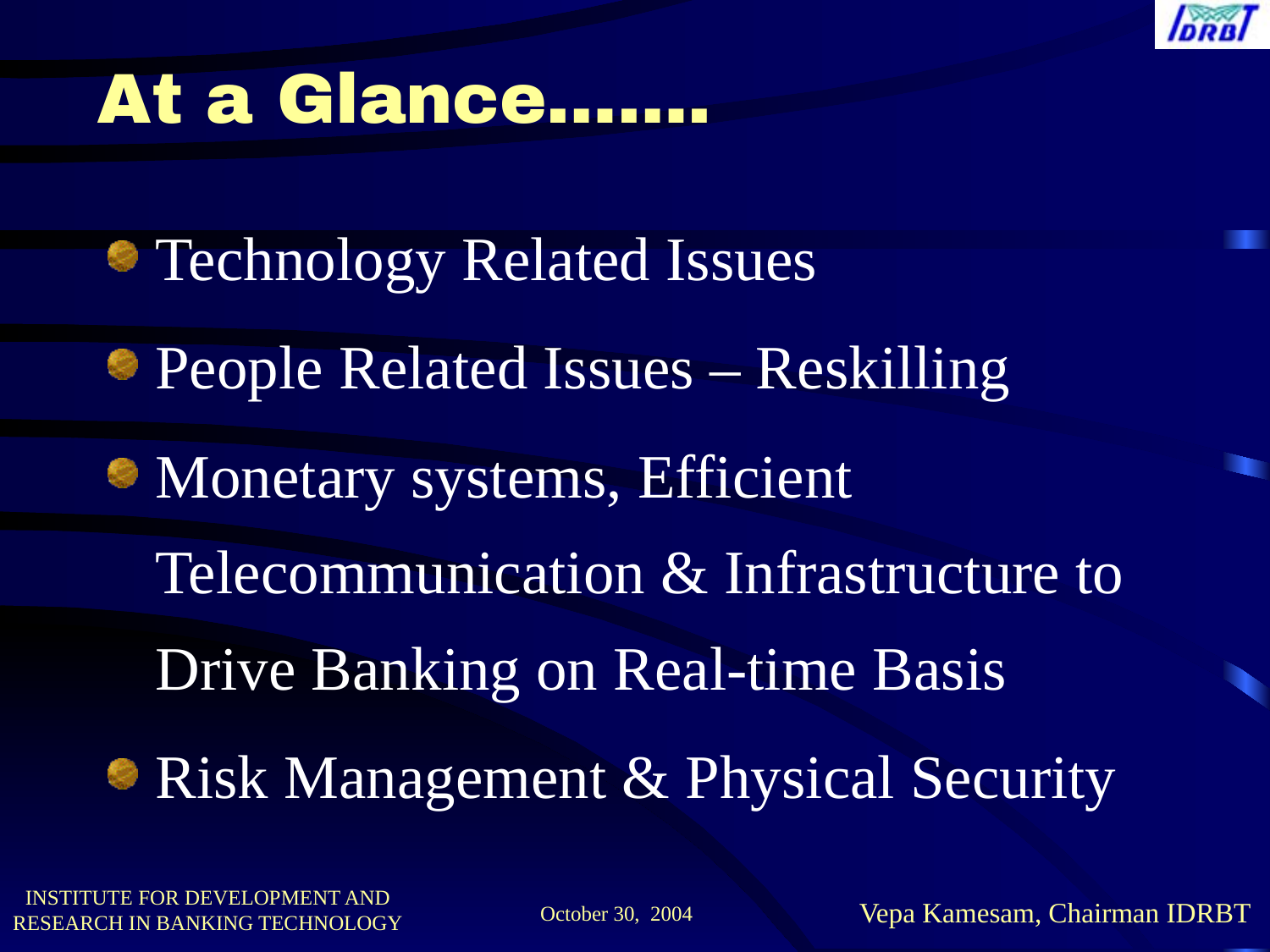

At a Glance…….
Technology Related Issues
People Related Issues – Reskilling
Monetary systems, Efficient Telecommunication & Infrastructure to Drive Banking on Real-time Basis
Risk Management & Physical Security